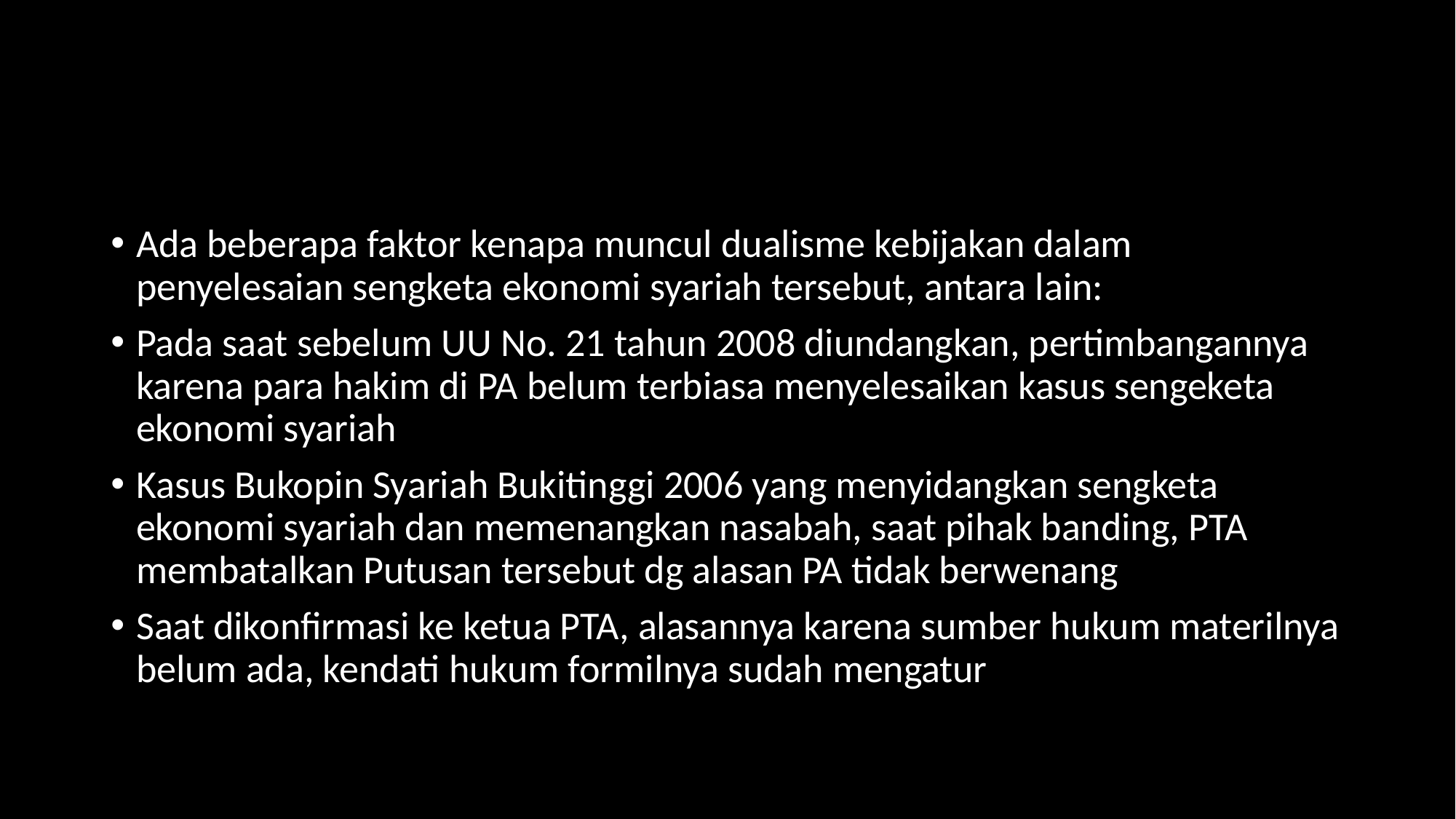

#
Ada beberapa faktor kenapa muncul dualisme kebijakan dalam penyelesaian sengketa ekonomi syariah tersebut, antara lain:
Pada saat sebelum UU No. 21 tahun 2008 diundangkan, pertimbangannya karena para hakim di PA belum terbiasa menyelesaikan kasus sengeketa ekonomi syariah
Kasus Bukopin Syariah Bukitinggi 2006 yang menyidangkan sengketa ekonomi syariah dan memenangkan nasabah, saat pihak banding, PTA membatalkan Putusan tersebut dg alasan PA tidak berwenang
Saat dikonfirmasi ke ketua PTA, alasannya karena sumber hukum materilnya belum ada, kendati hukum formilnya sudah mengatur